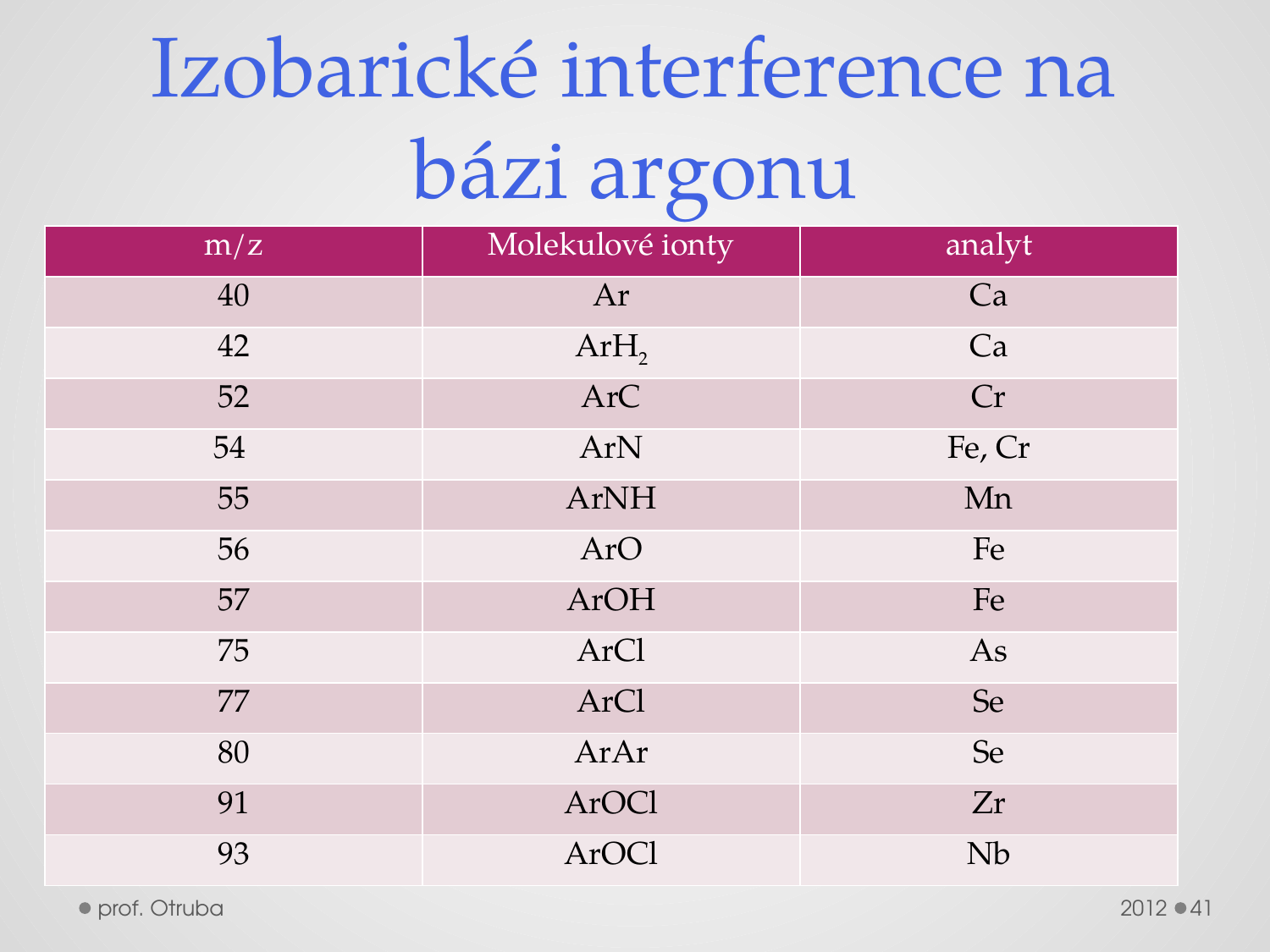

# Izobarické interference na bázi argonu
| m/z | Molekulové ionty | analyt |
| --- | --- | --- |
| 40 | Ar | Ca |
| 42 | ArH2 | Ca |
| 52 | ArC | Cr |
| 54 | ArN | Fe, Cr |
| 55 | ArNH | Mn |
| 56 | ArO | Fe |
| 57 | ArOH | Fe |
| 75 | ArCl | As |
| 77 | ArCl | Se |
| 80 | ArAr | Se |
| 91 | ArOCl | Zr |
| 93 | ArOCl | Nb |
prof. Otruba
2012
41